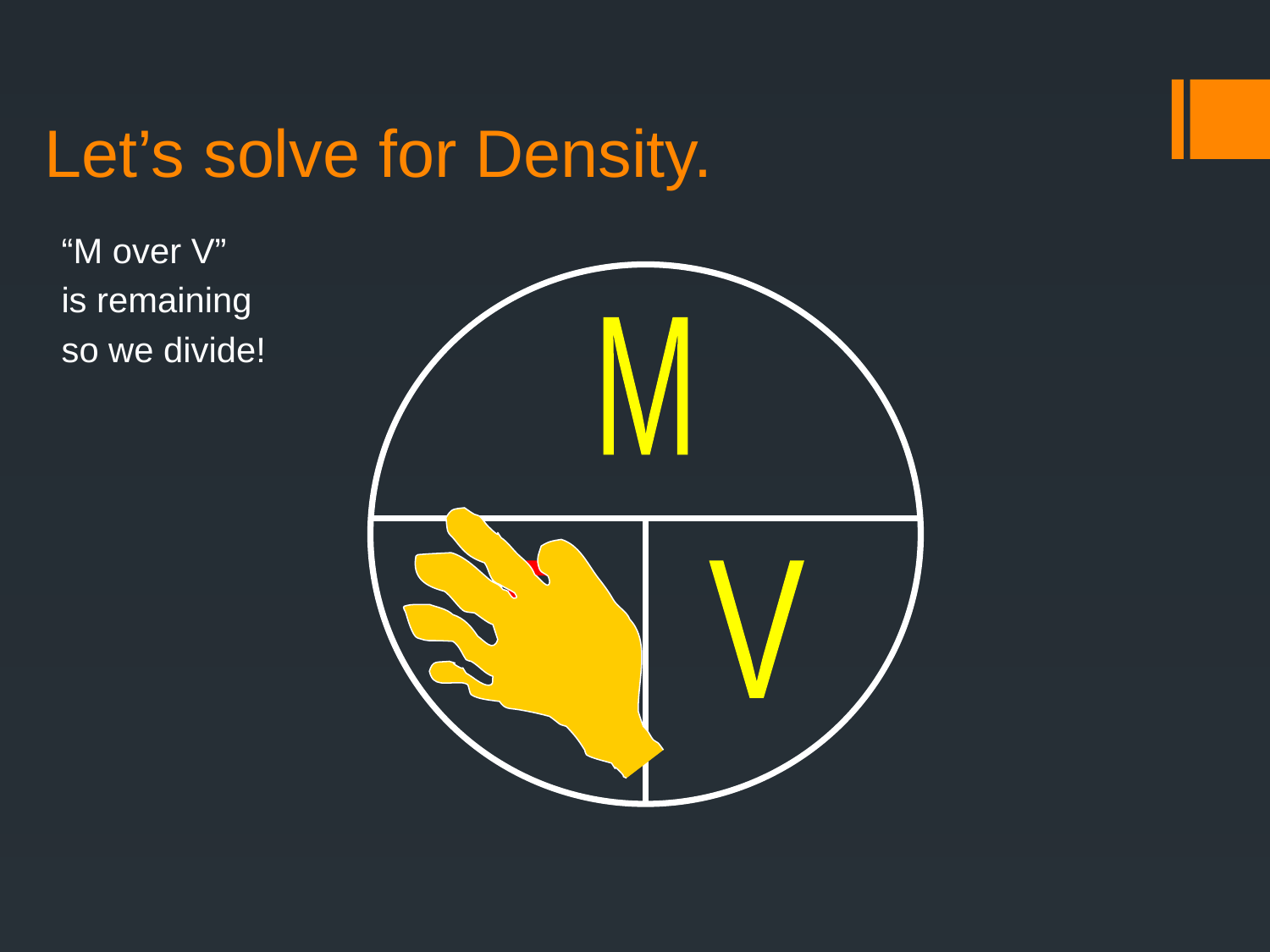

# Let’s solve for Density.
“M over V”
is remaining
so we divide!

M

D
V